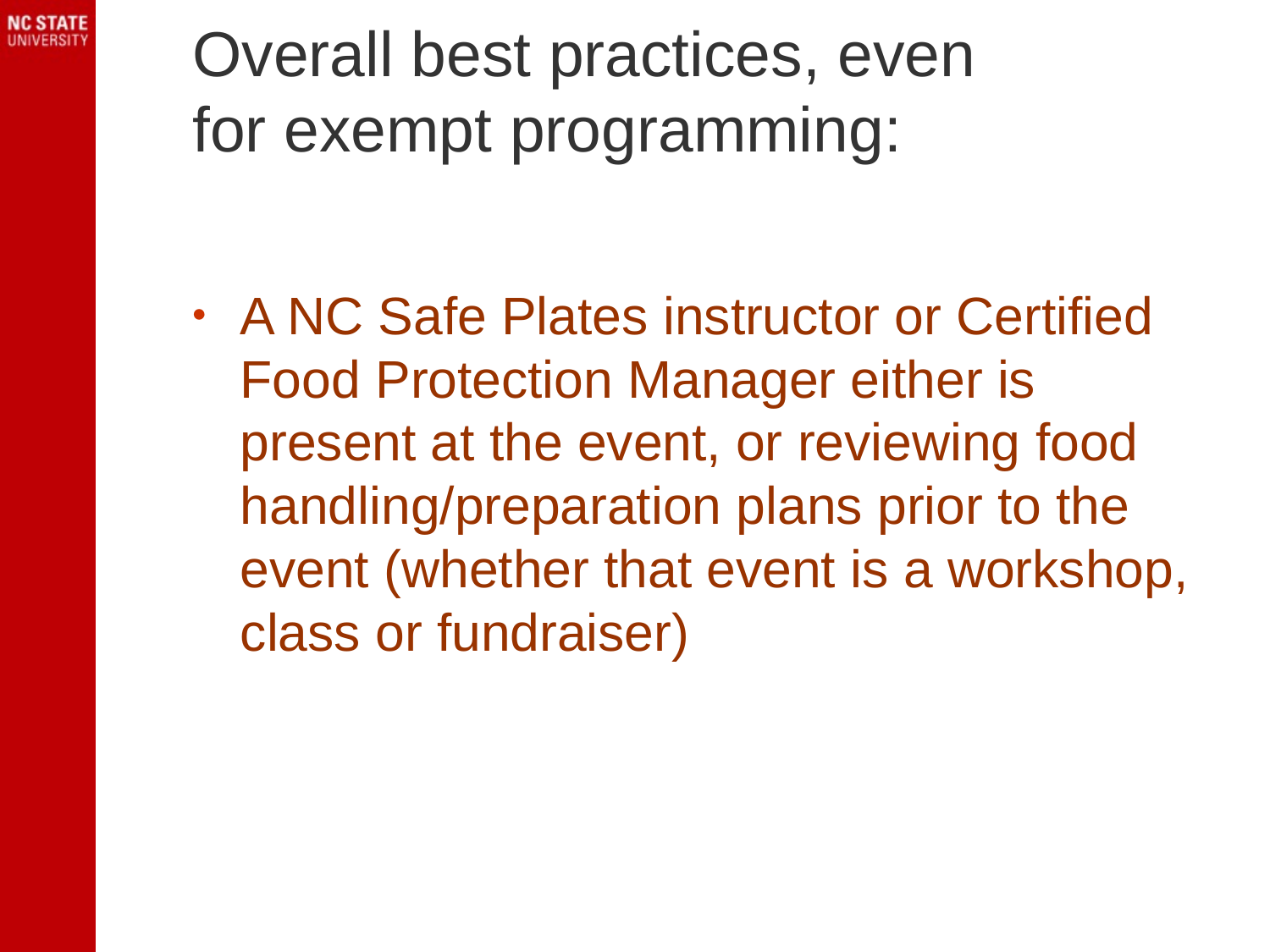

# Overall best practices, even for exempt programming:

A NC Safe Plates instructor or Certified Food Protection Manager either is present at the event, or reviewing food handling/preparation plans prior to the event (whether that event is a workshop, class or fundraiser)